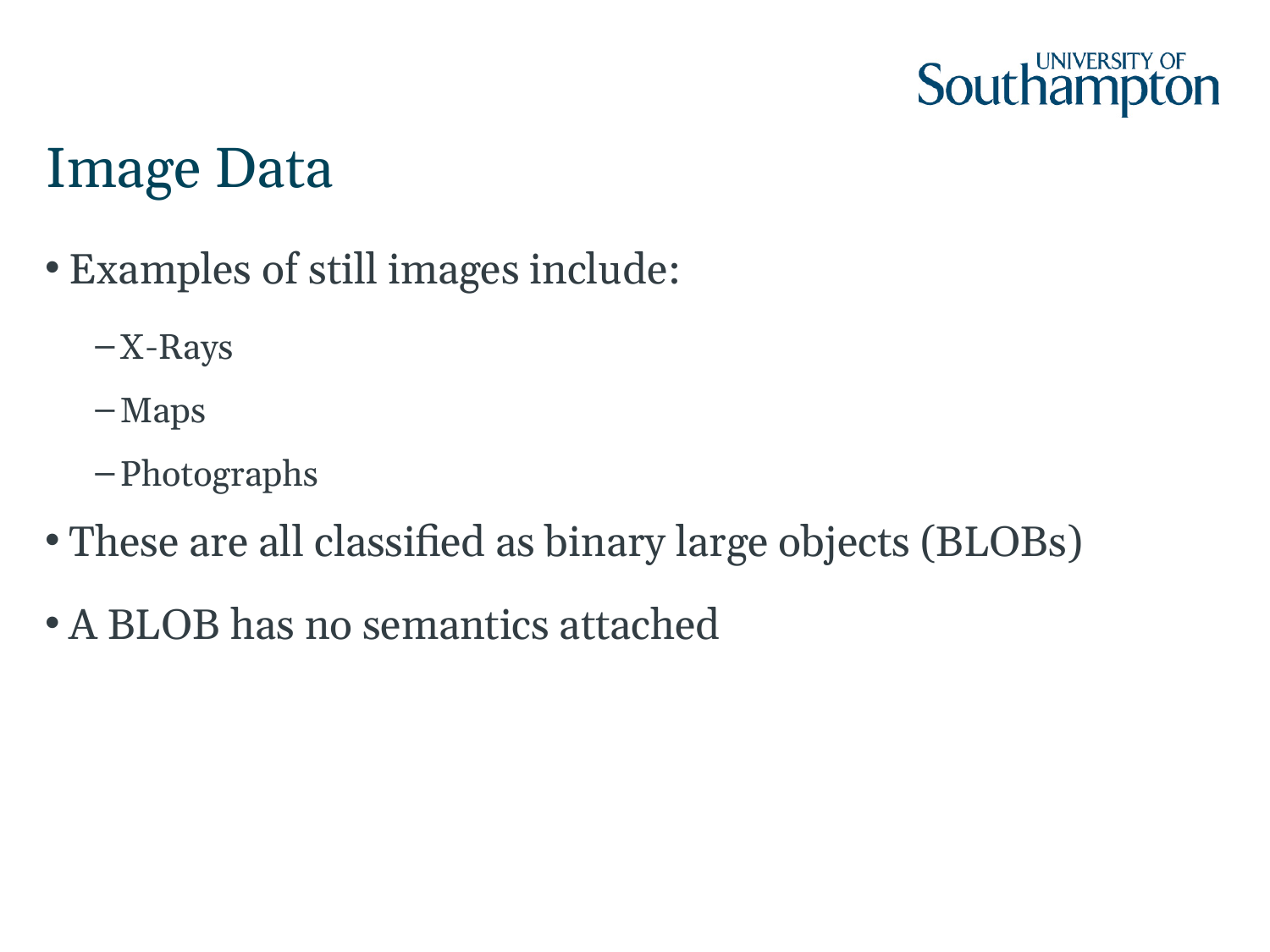

# Image Data
Examples of still images include:
X-Rays
Maps
Photographs
These are all classified as binary large objects (BLOBs)
A BLOB has no semantics attached